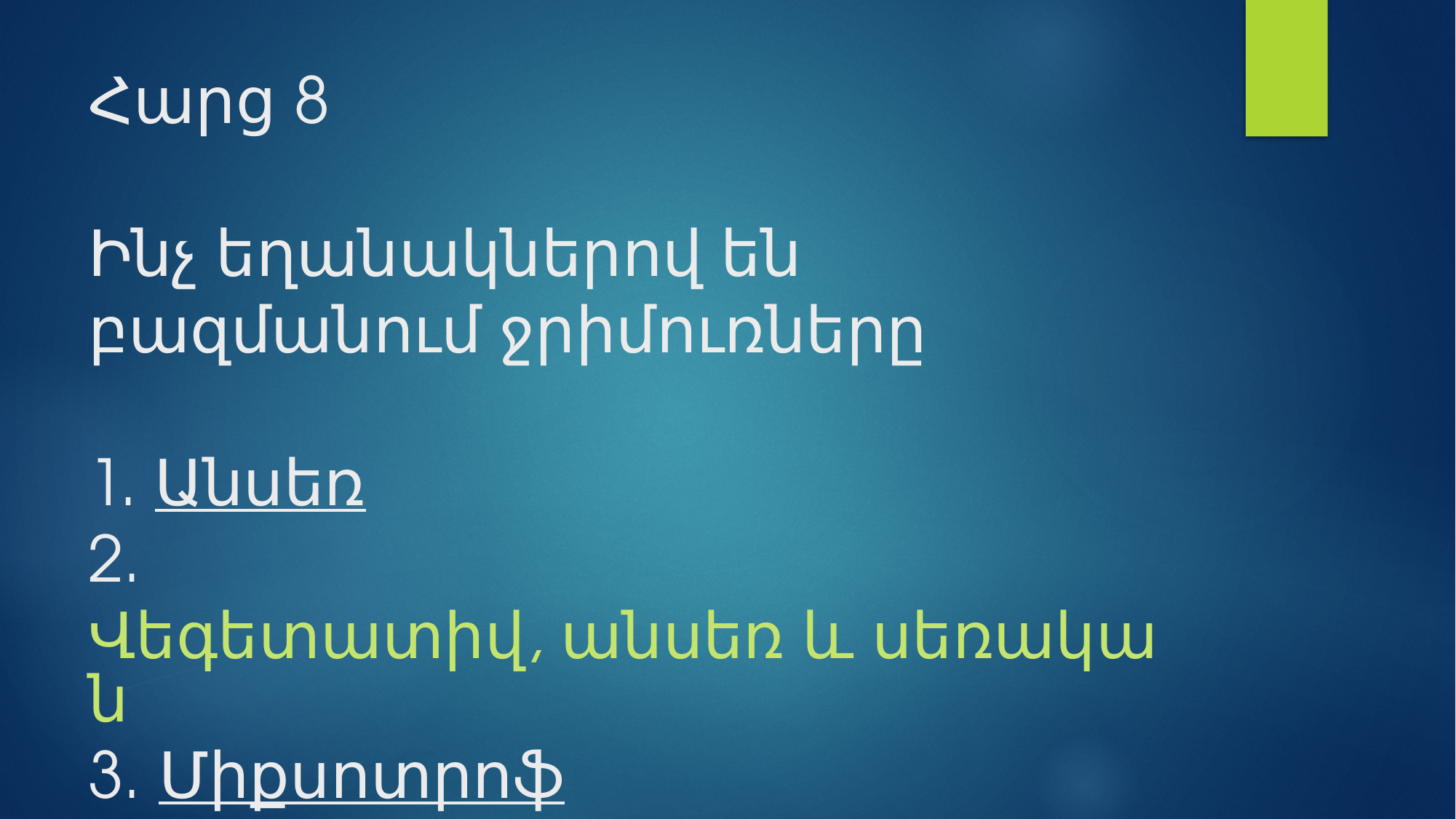

# Հարց 8 Ինչ եղանակներով են բազմանում ջրիմուռները 1. Անսեռ 2. Վեգետատիվ, անսեռ և սեռական 3. Միքսոտրոֆ